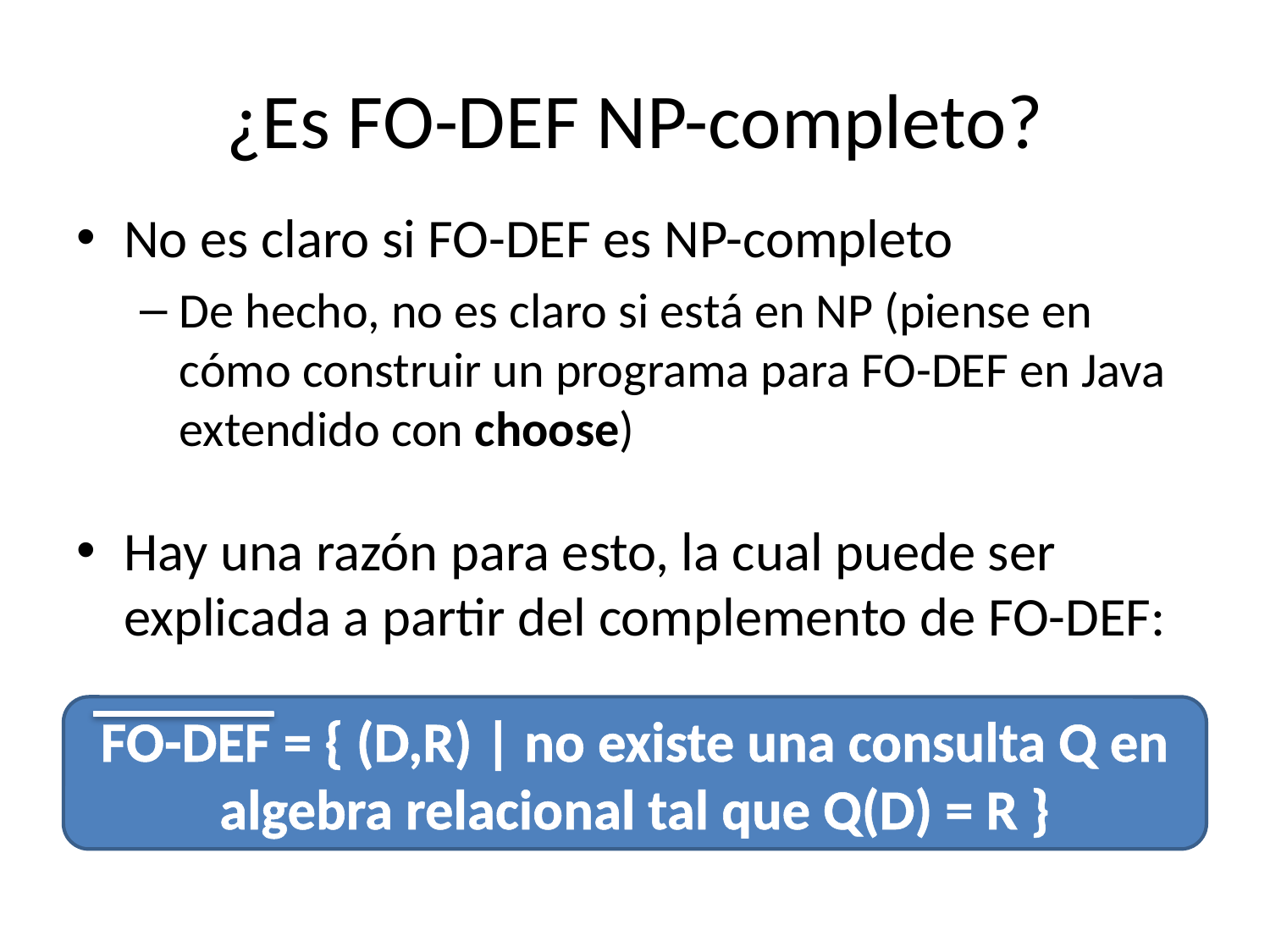

# ¿Es FO-DEF NP-completo?
No es claro si FO-DEF es NP-completo
De hecho, no es claro si está en NP (piense en cómo construir un programa para FO-DEF en Java extendido con choose)

Hay una razón para esto, la cual puede ser explicada a partir del complemento de FO-DEF:

FO-DEF = { (D,R) | no existe una consulta Q en algebra relacional tal que Q(D) = R }